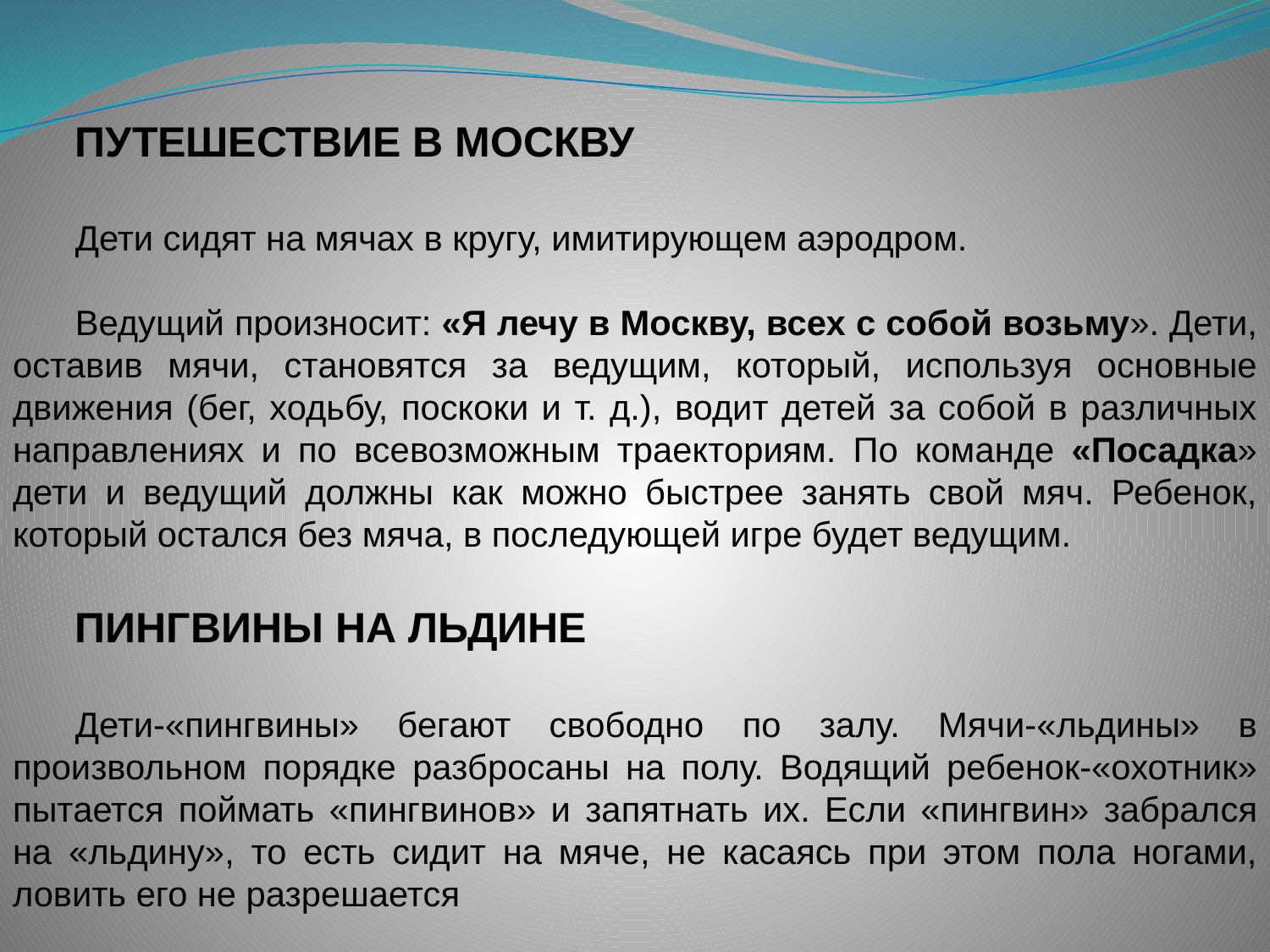

ПУТЕШЕСТВИЕ В МОСКВУ

Дети сидят на мячах в кругу, имитирующем аэро­дром.

Ведущий произносит: «Я лечу в Москву, всех с собой возьму». Дети, оставив мячи, становятся за ведущим, который, используя основные движения (бег, ходьбу, поскоки и т. д.), водит детей за собой в различных направлениях и по всевозможным траекториям. По команде «Посадка» дети и ведущий должны как можно быстрее занять свой мяч. Ребенок, который остался без мяча, в последующей игре будет ведущим.
ПИНГВИНЫ НА ЛЬДИНЕ

Дети-«пингвины» бегают свободно по залу. Мячи-«льдины» в произвольном порядке разбросаны на полу. Водящий ребенок-«охотник» пытается поймать «пингвинов» и запятнать их. Если «пингвин» забрал­ся на «льдину», то есть сидит на мяче, не касаясь при этом пола ногами, ловить его не разрешается